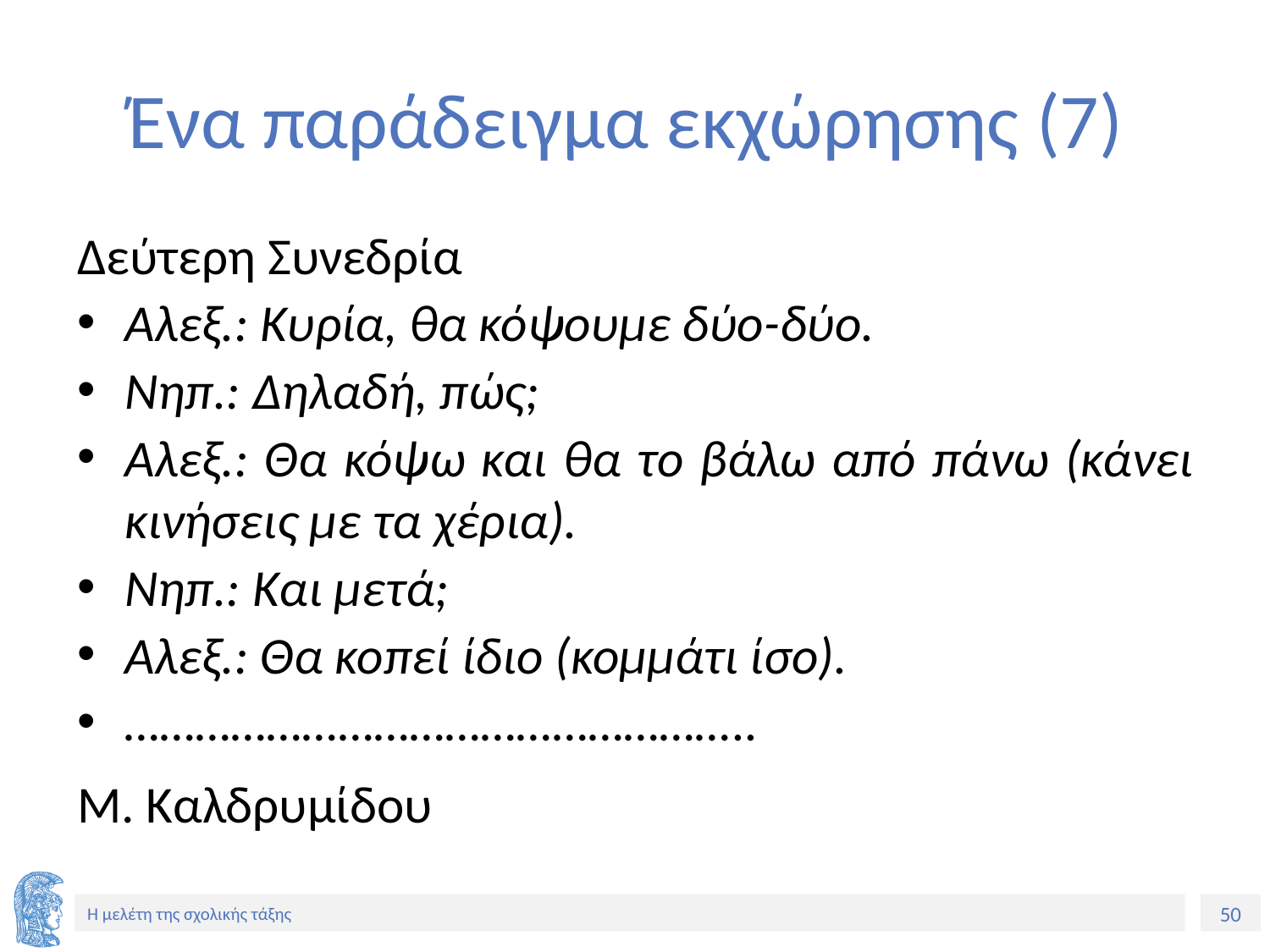

# Ένα παράδειγμα εκχώρησης (7)
Δεύτερη Συνεδρία
Αλεξ.: Κυρία, θα κόψουμε δύο-δύο.
Νηπ.: Δηλαδή, πώς;
Αλεξ.: Θα κόψω και θα το βάλω από πάνω (κάνει κινήσεις με τα χέρια).
Νηπ.: Και μετά;
Αλεξ.: Θα κοπεί ίδιο (κομμάτι ίσο).
……………………………………………..
Μ. Καλδρυμίδου